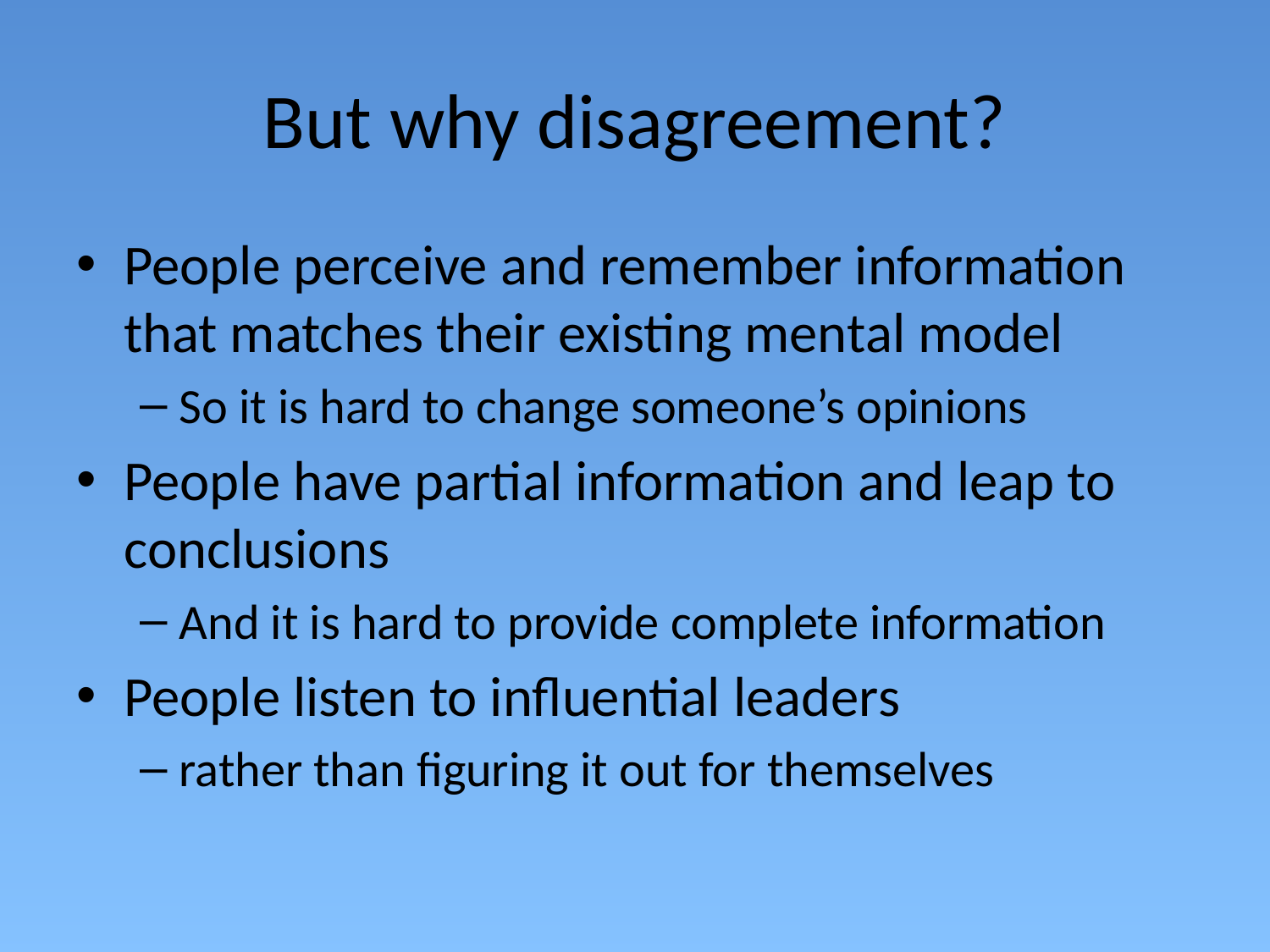

# But why disagreement?
People perceive and remember information that matches their existing mental model
So it is hard to change someone’s opinions
People have partial information and leap to conclusions
And it is hard to provide complete information
People listen to influential leaders
rather than figuring it out for themselves